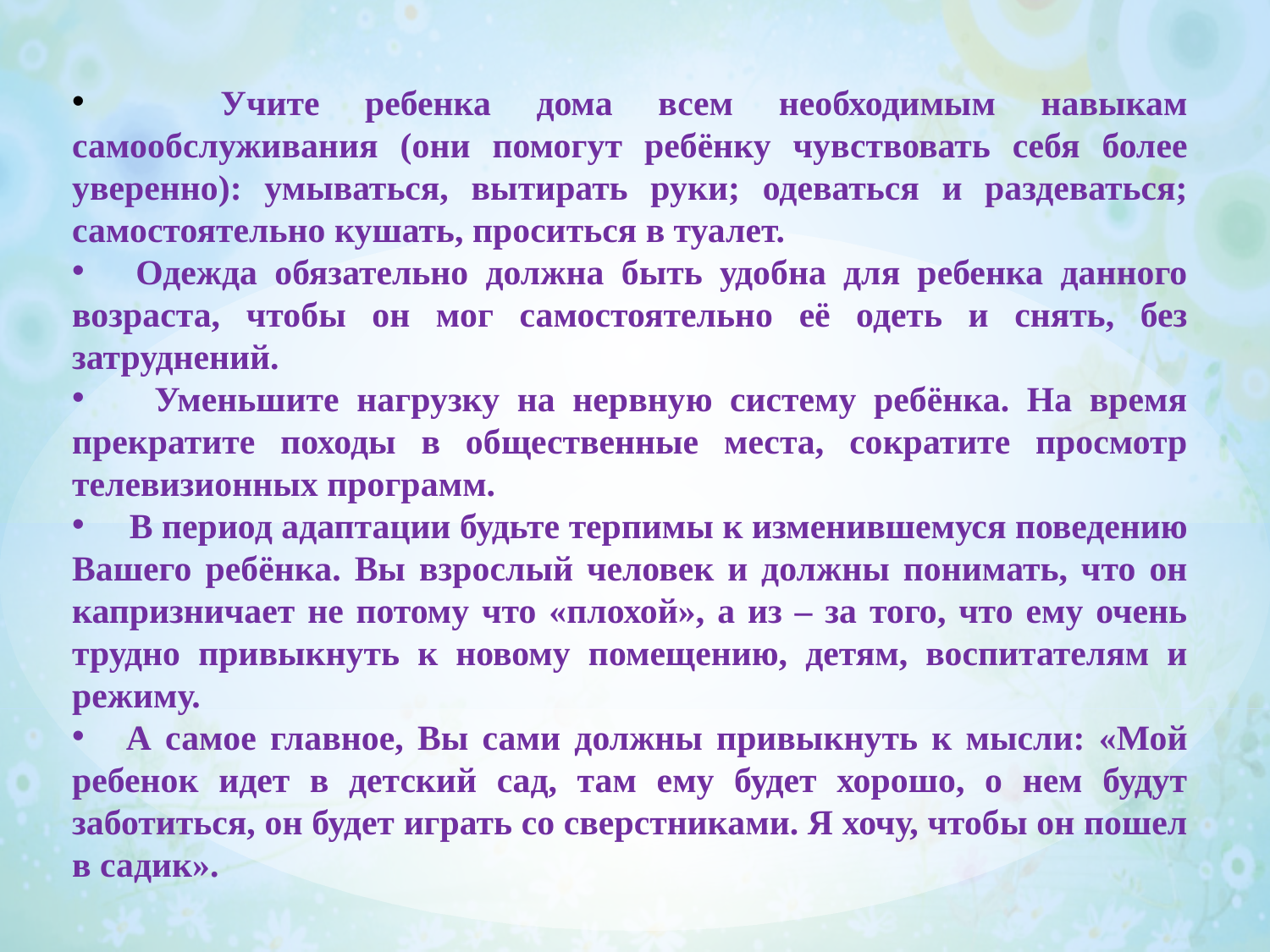

Учите ребенка дома всем необходимым навыкам самообслуживания (они помогут ребёнку чувствовать себя более уверенно): умываться, вытирать руки; одеваться и раздеваться; самостоятельно кушать, проситься в туалет.
   Одежда обязательно должна быть удобна для ребенка данного возраста, чтобы он мог самостоятельно её одеть и снять, без затруднений.
    Уменьшите нагрузку на нервную систему ребёнка. На время прекратите походы в общественные места, сократите просмотр телевизионных программ.
     В период адаптации будьте терпимы к изменившемуся поведению Вашего ребёнка. Вы взрослый человек и должны понимать, что он капризничает не потому что «плохой», а из – за того, что ему очень трудно привыкнуть к новому помещению, детям, воспитателям и режиму.
   А самое главное, Вы сами должны привыкнуть к мысли: «Мой ребенок идет в детский сад, там ему будет хорошо, о нем будут заботиться, он будет играть со сверстниками. Я хочу, чтобы он пошел в садик».